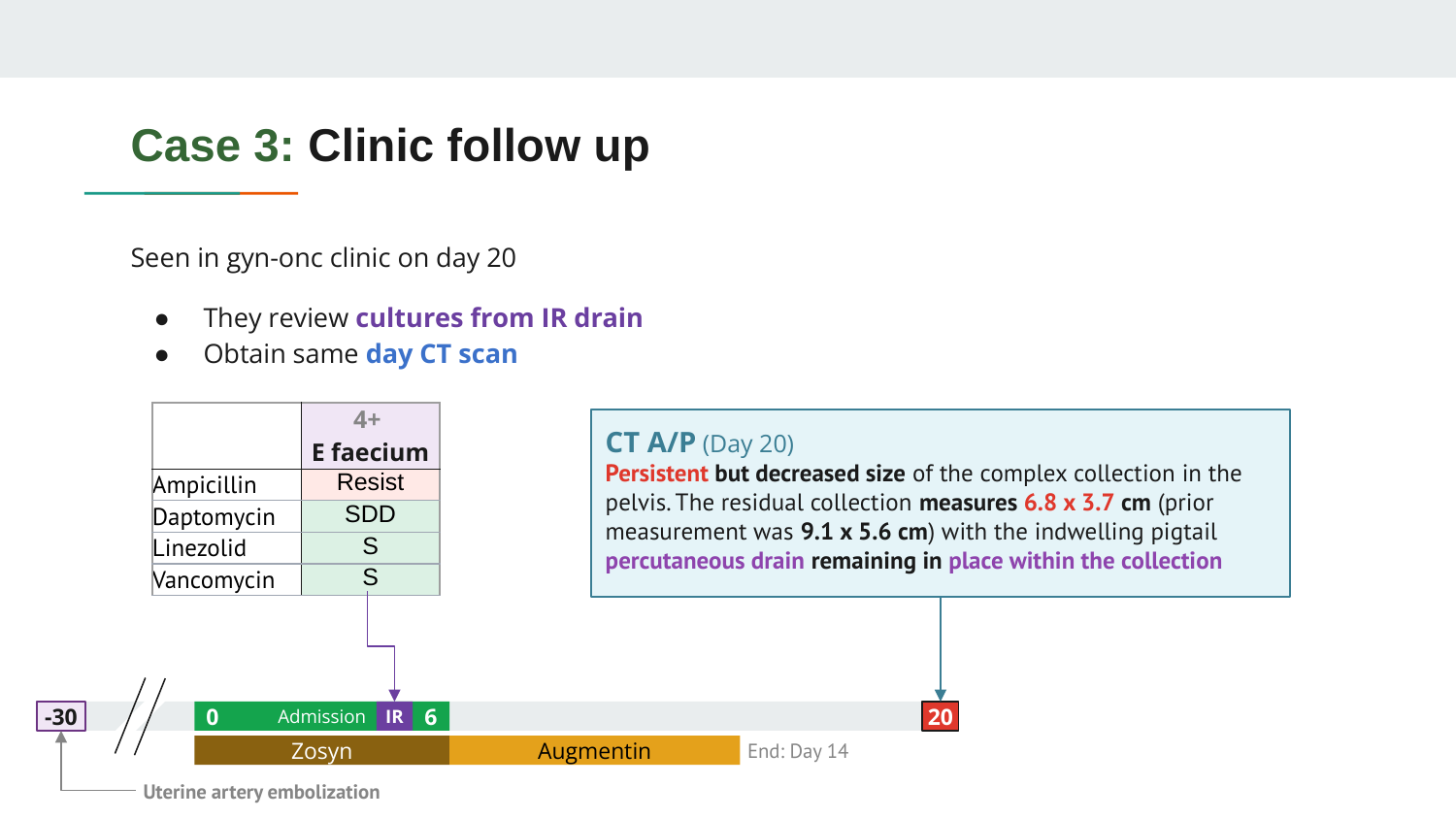

# Case 3: Clinic follow up
Seen in gyn-onc clinic on day 20
They review cultures from IR drain
Obtain same day CT scan
| IRcultures | 4+ E faecium |
| --- | --- |
| Ampicillin | Resist |
| Daptomycin | SDD |
| Linezolid | S |
| Vancomycin | S |
CT A/P (Day 20)
Persistent but decreased size of the complex collection in the pelvis. The residual collection measures 6.8 x 3.7 cm (prior measurement was 9.1 x 5.6 cm) with the indwelling pigtail percutaneous drain remaining in place within the collection

-30

Admission
0

IR
6

20
Zosyn
Augmentin
End: Day 14
Uterine artery embolization